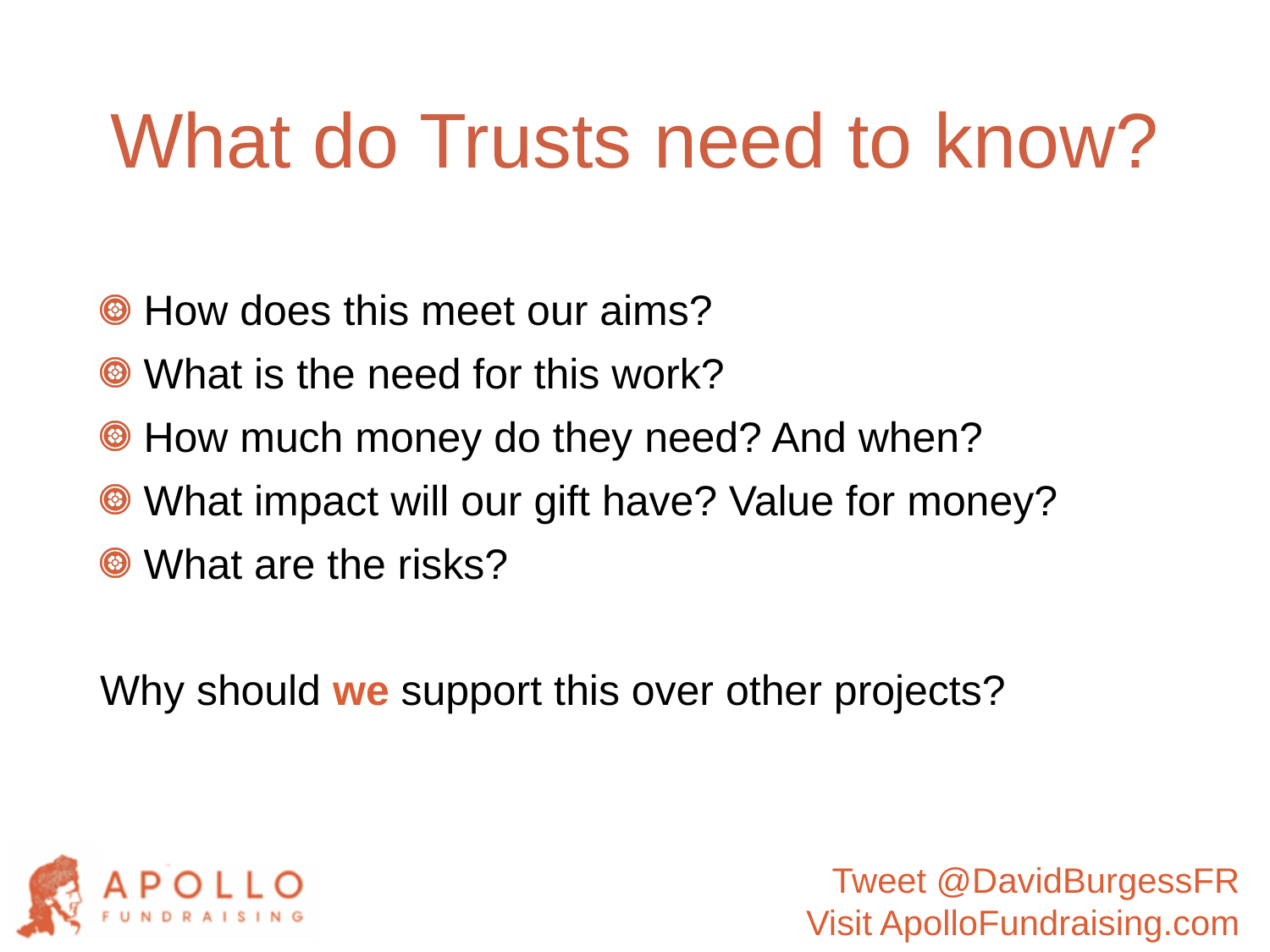

# What do Trusts need to know?
 How does this meet our aims?
 What is the need for this work?
 How much money do they need? And when?
 What impact will our gift have? Value for money?
 What are the risks?

Why should we support this over other projects?